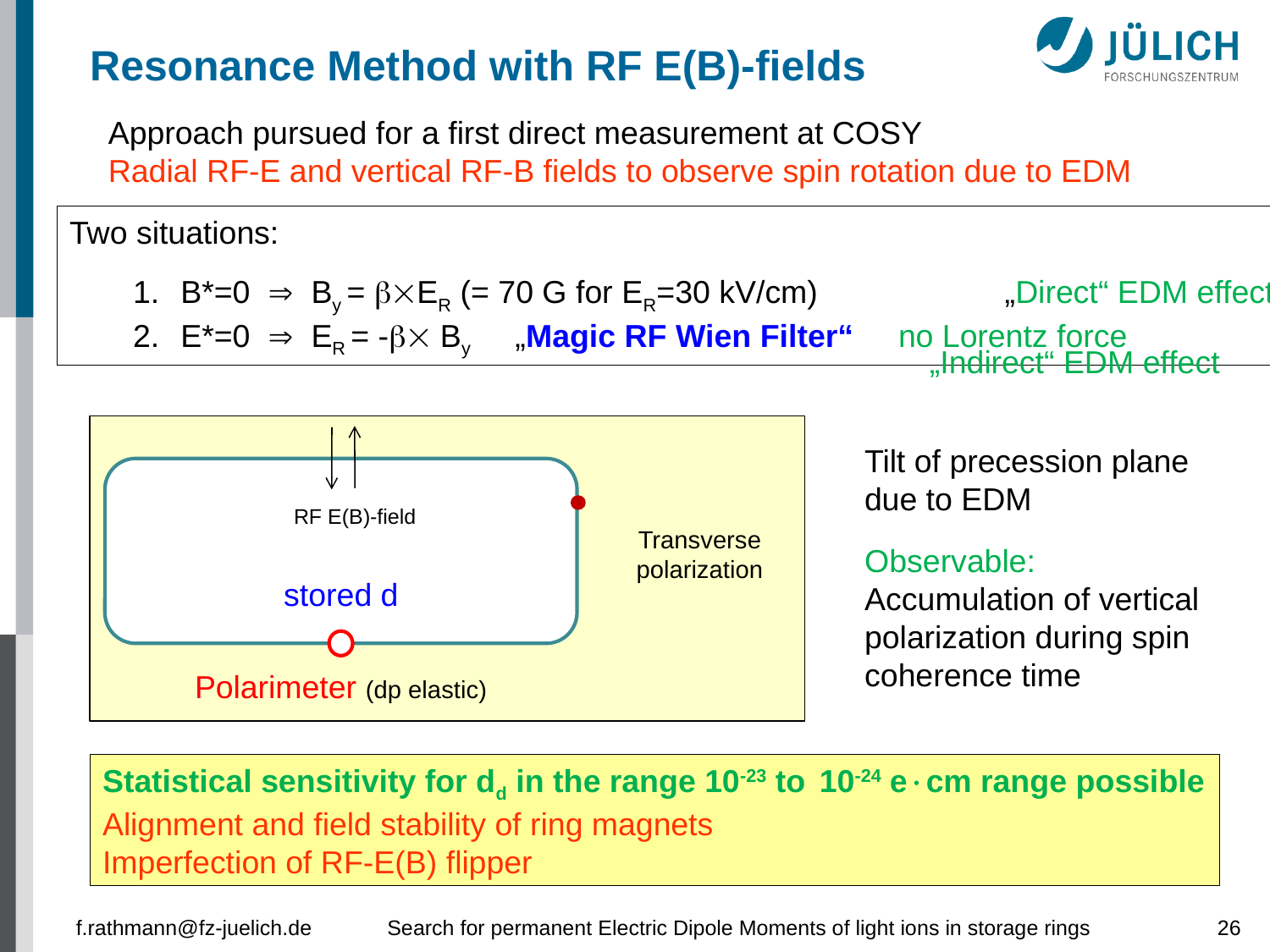

Resonance Method with RF E(B)-fields
Approach pursued for a first direct measurement at COSY
Radial RF-E and vertical RF-B fields to observe spin rotation due to EDM
Two situations:
B*=0  ⇒  By = β×ER (= 70 G for ER=30 kV/cm)	       „Direct“ EDM effect
E*=0  ⇒  ER = -β× By     „Magic RF Wien Filter“     no Lorentz force
„Indirect“ EDM effect

RF E(B)-field

Transverse polarization
stored d

Polarimeter (dp elastic)
Tilt of precession plane
due to EDM
Observable:
Accumulation of vertical
polarization during spin
coherence time
Statistical sensitivity for dd in the range 10-23 to  10-24 e⋅cm range possible
Alignment and field stability of ring magnets
Imperfection of RF-E(B) flipper
f.rathmann@fz-juelich.de
Search for permanent Electric Dipole Moments of light ions in storage rings
26